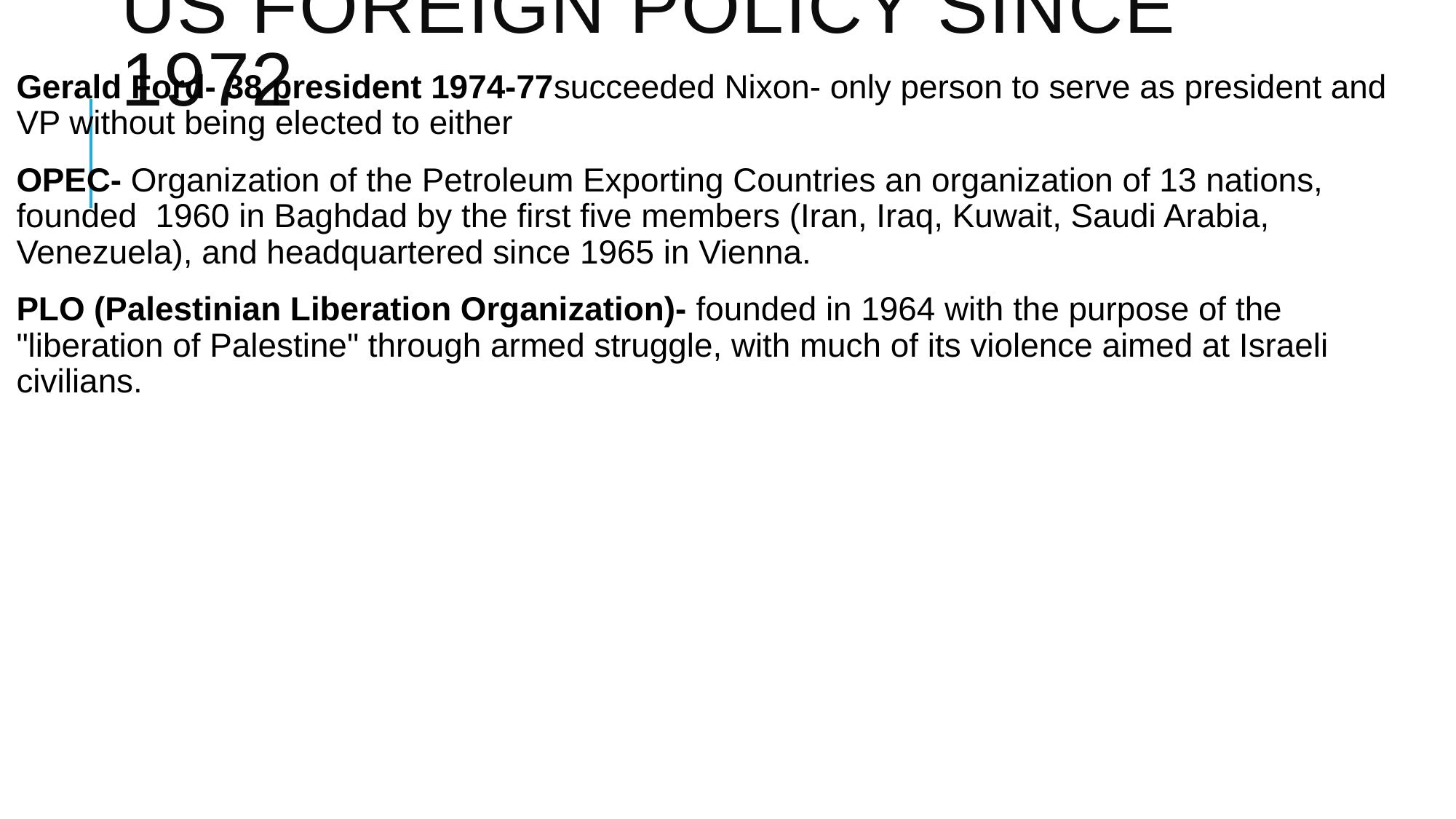

# US Foreign Policy Since 1972
Gerald Ford- 38 president 1974-77succeeded Nixon- only person to serve as president and VP without being elected to either
OPEC- Organization of the Petroleum Exporting Countries an organization of 13 nations, founded  1960 in Baghdad by the first five members (Iran, Iraq, Kuwait, Saudi Arabia, Venezuela), and headquartered since 1965 in Vienna.
PLO (Palestinian Liberation Organization)- founded in 1964 with the purpose of the "liberation of Palestine" through armed struggle, with much of its violence aimed at Israeli civilians.